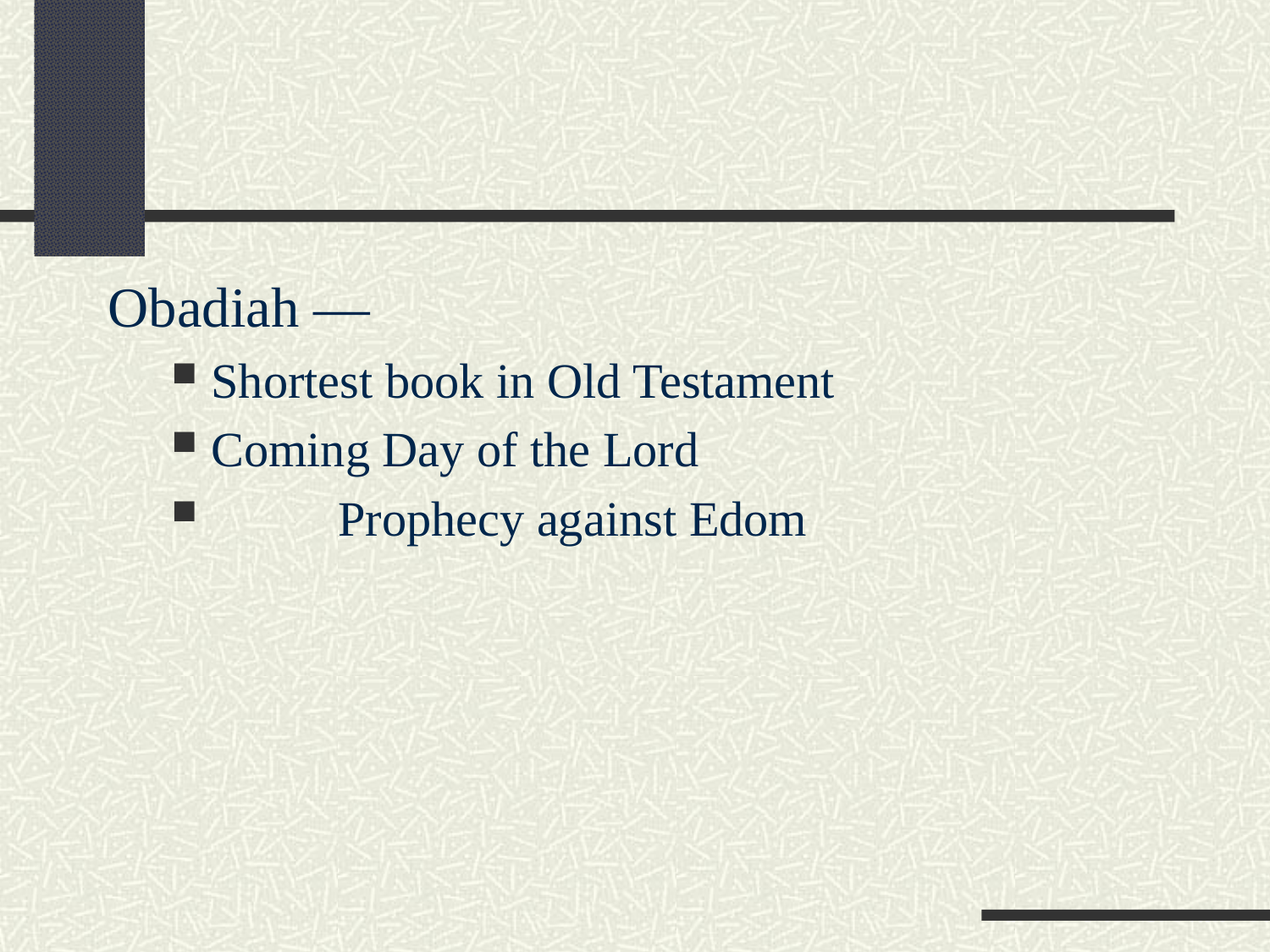

#
Obadiah —
Shortest book in Old Testament
Coming Day of the Lord
	Prophecy against Edom